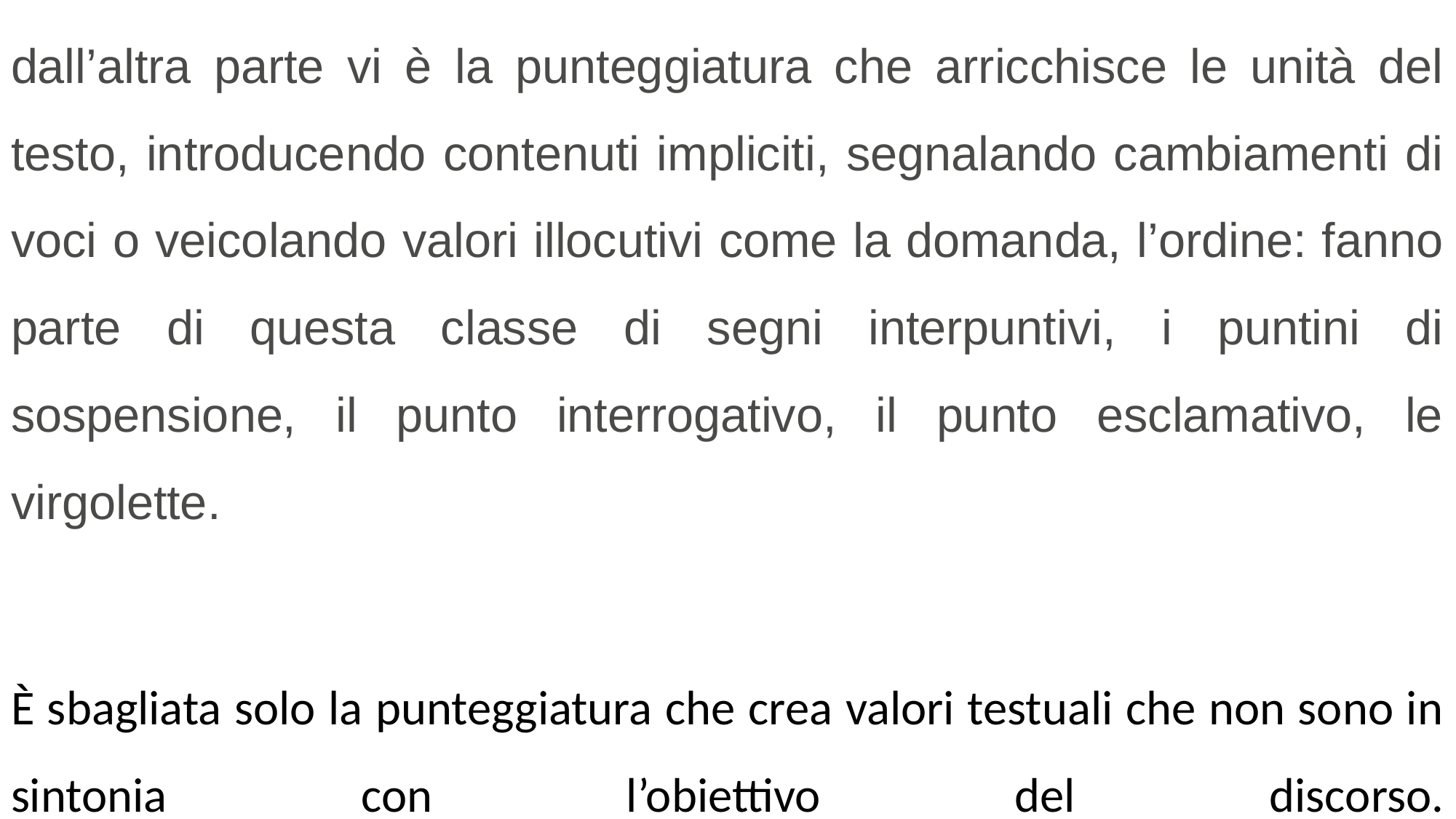

dall’altra parte vi è la punteggiatura che arricchisce le unità del testo, introducendo contenuti impliciti, segnalando cambiamenti di voci o veicolando valori illocutivi come la domanda, l’ordine: fanno parte di questa classe di segni interpuntivi, i puntini di sospensione, il punto interrogativo, il punto esclamativo, le virgolette.

È sbagliata solo la punteggiatura che crea valori testuali che non sono in sintonia con l’obiettivo del discorso.